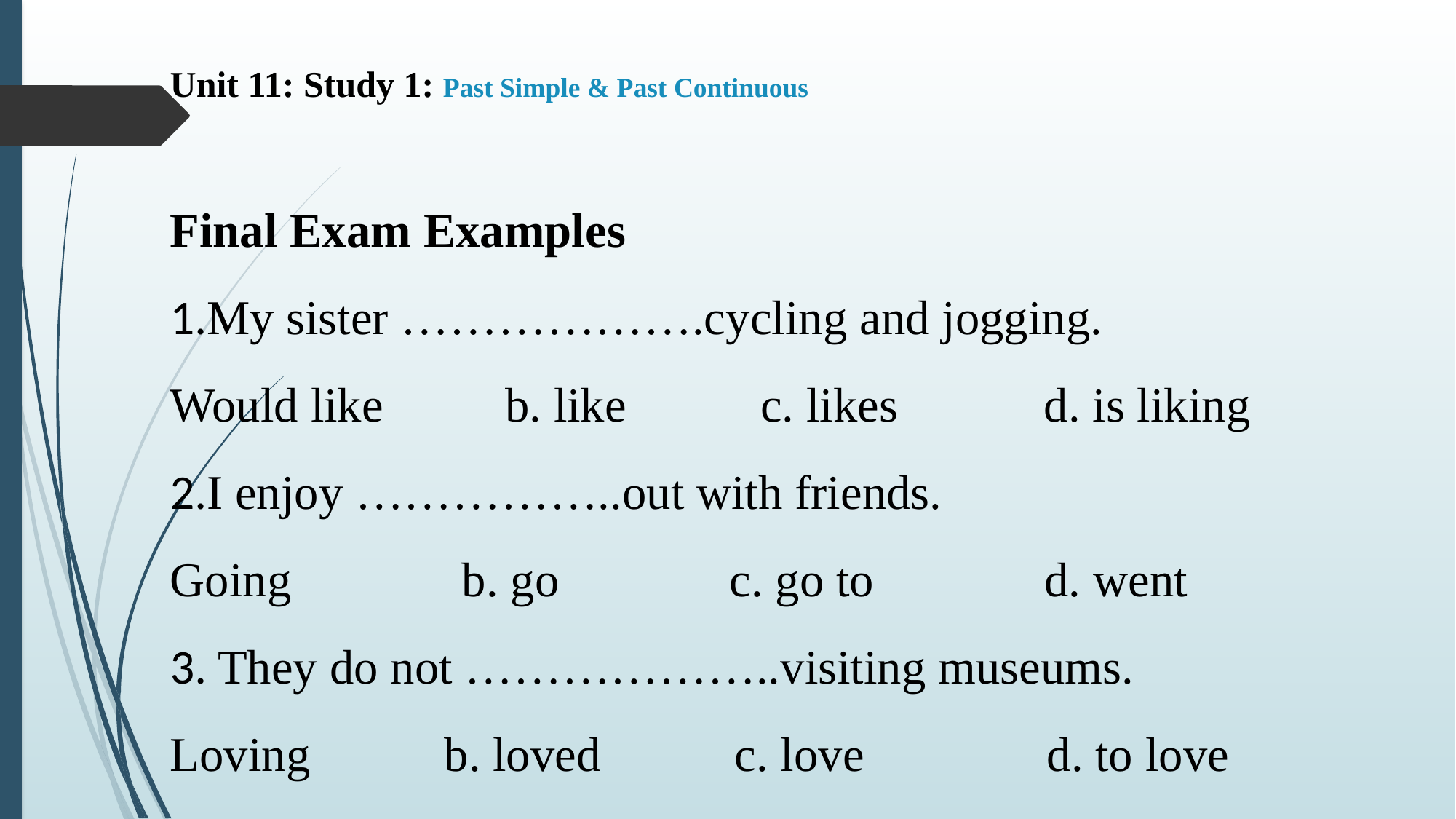

# Unit 11: Study 1: Past Simple & Past Continuous Final Exam Examples 1.My sister ……………….cycling and jogging. Would like          b. like           c. likes            d. is liking 2.I enjoy ……………..out with friends. Going              b. go              c. go to              d. went 3. They do not ………………..visiting museums. Loving           b. loved           c. love               d. to love